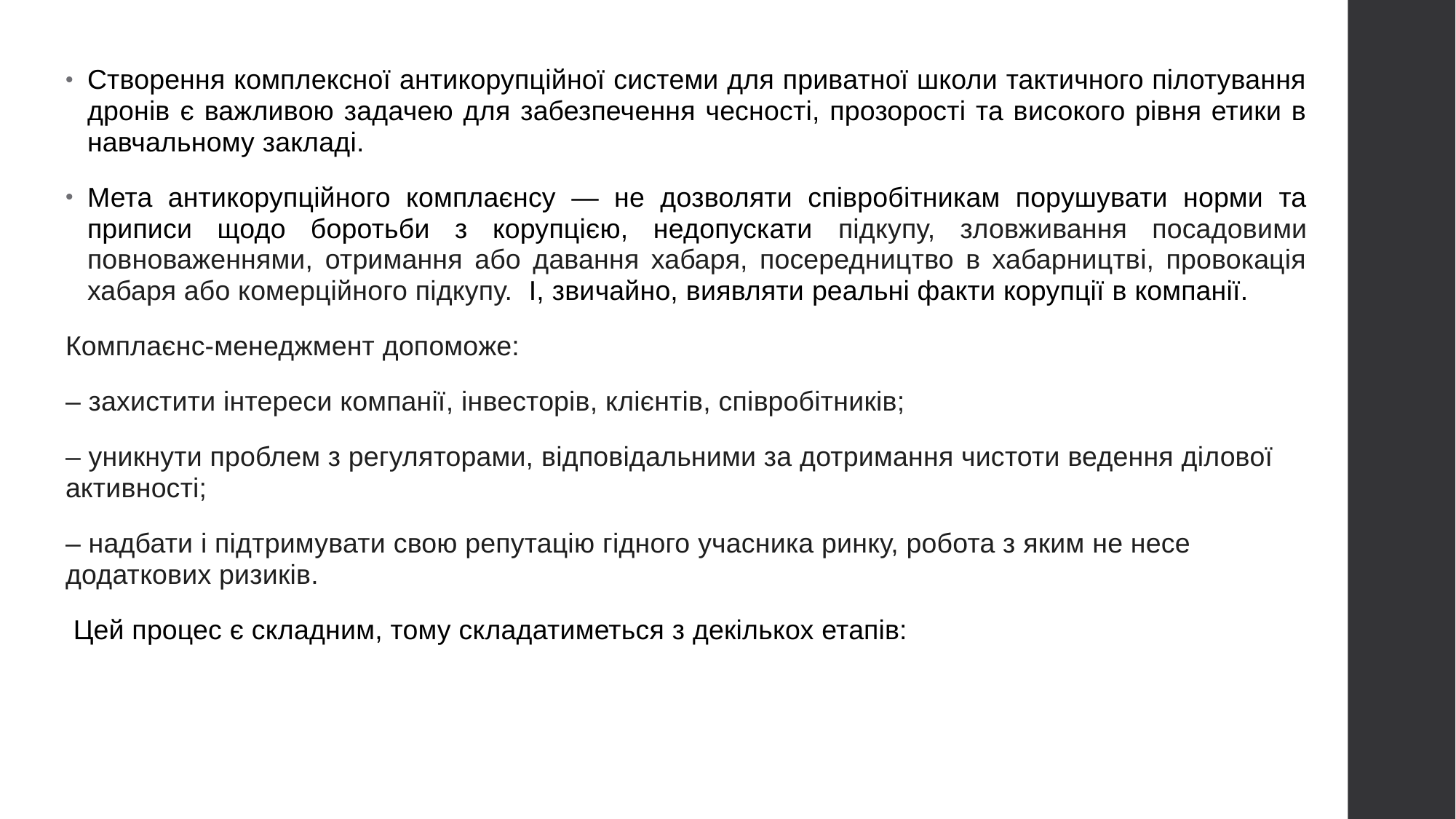

Створення комплексної антикорупційної системи для приватної школи тактичного пілотування дронів є важливою задачею для забезпечення чесності, прозорості та високого рівня етики в навчальному закладі.
Мета антикорупційного комплаєнсу — не дозволяти співробітникам порушувати норми та приписи щодо боротьби з корупцією, недопускати підкупу, зловживання посадовими повноваженнями, отримання або давання хабаря, посередництво в хабарництві, провокація хабаря або комерційного підкупу.  І, звичайно, виявляти реальні факти корупції в компанії.
Комплаєнс-менеджмент допоможе:
– захистити інтереси компанії, інвесторів, клієнтів, співробітників;
– уникнути проблем з регуляторами, відповідальними за дотримання чистоти ведення ділової активності;
– надбати і підтримувати свою репутацію гідного учасника ринку, робота з яким не несе додаткових ризиків.
 Цей процес є складним, тому складатиметься з декількох етапів: